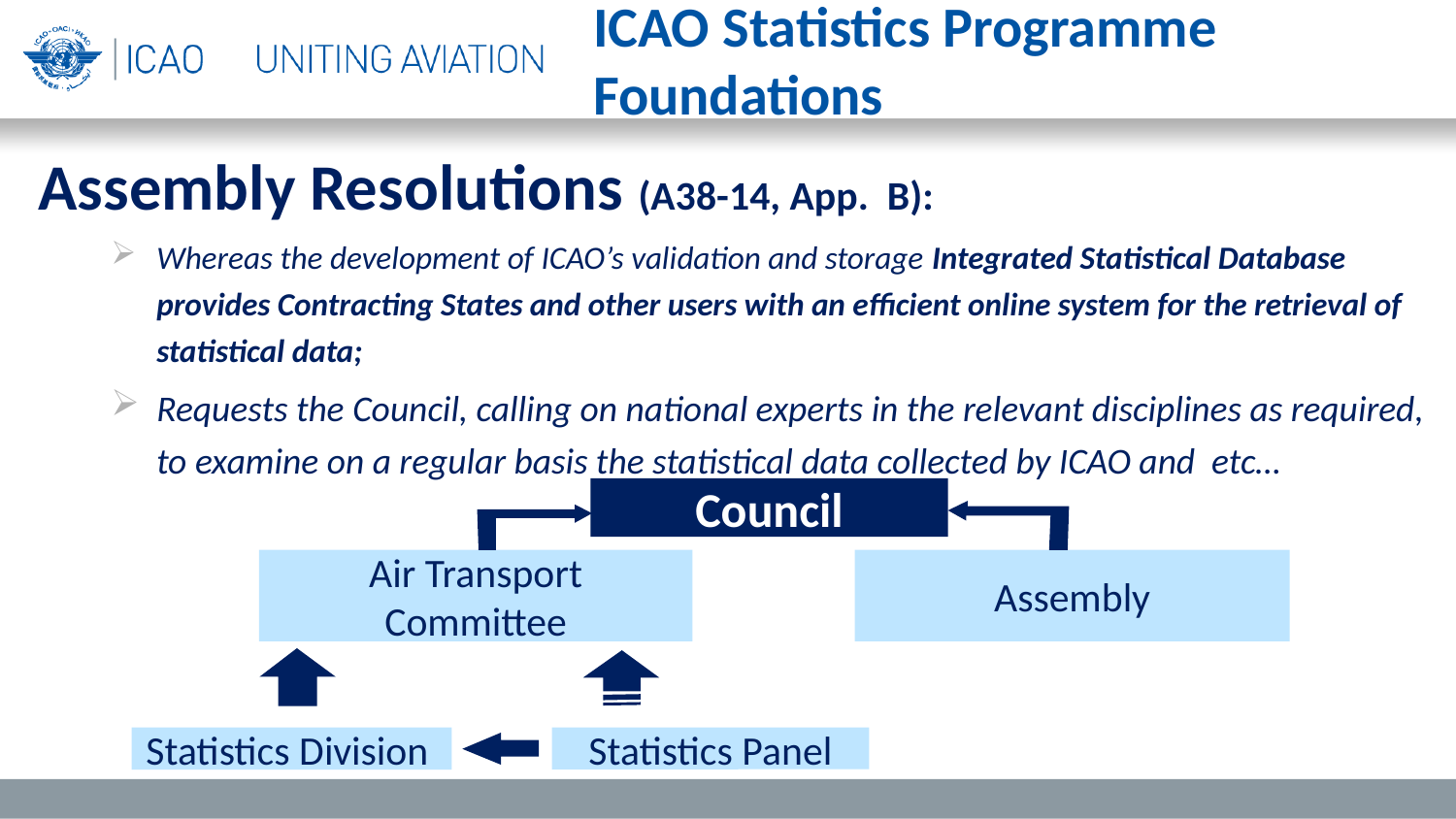

ICAO Statistics Programme Foundations
Assembly Resolutions (A38-14, App.  B):
Whereas the development of ICAO’s validation and storage Integrated Statistical Database provides Contracting States and other users with an efficient online system for the retrieval of statistical data;
Requests the Council, calling on national experts in the relevant disciplines as required, to examine on a regular basis the statistical data collected by ICAO and  etc…
Council

Air Transport Committee
Assembly

Statistics Division
Statistics Panel